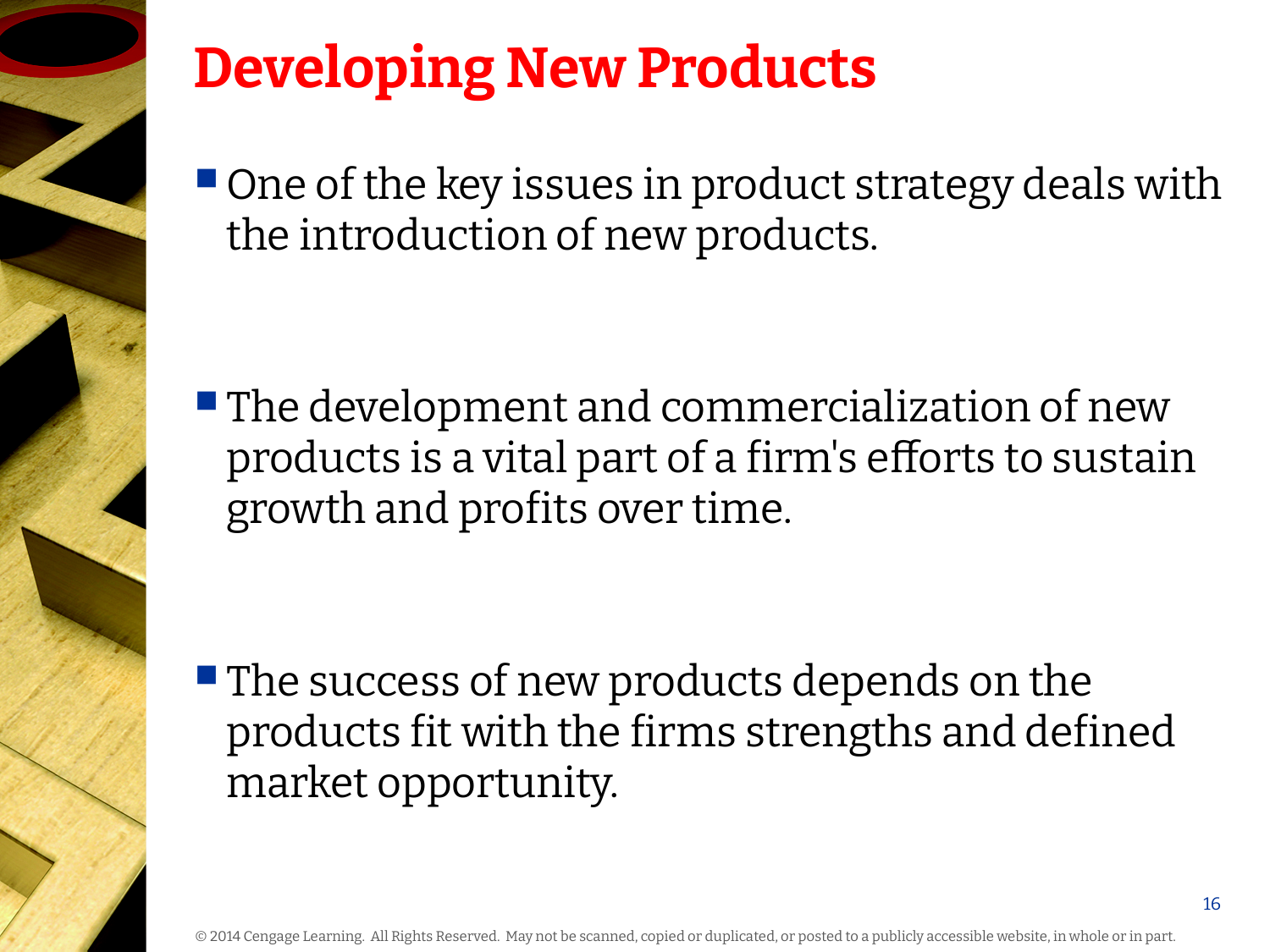

# Developing New Products
One of the key issues in product strategy deals with the introduction of new products.

The development and commercialization of new products is a vital part of a firm's efforts to sustain growth and profits over time.

The success of new products depends on the products fit with the firms strengths and defined market opportunity.

16